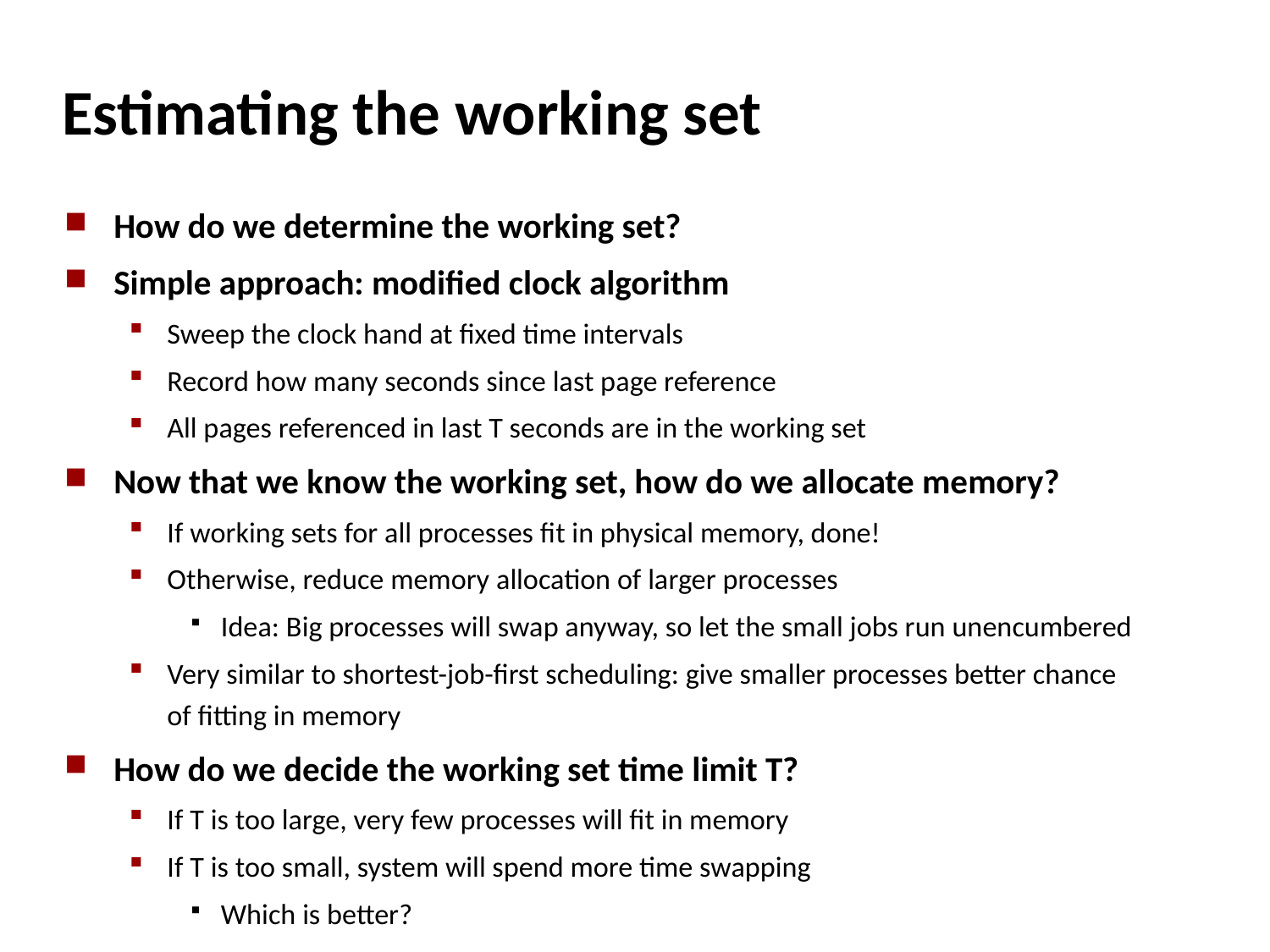

# Estimating the working set
How do we determine the working set?
Simple approach: modified clock algorithm
Sweep the clock hand at fixed time intervals
Record how many seconds since last page reference
All pages referenced in last T seconds are in the working set
Now that we know the working set, how do we allocate memory?
If working sets for all processes fit in physical memory, done!
Otherwise, reduce memory allocation of larger processes
Idea: Big processes will swap anyway, so let the small jobs run unencumbered
Very similar to shortest-job-first scheduling: give smaller processes better chance of fitting in memory
How do we decide the working set time limit T?
If T is too large, very few processes will fit in memory
If T is too small, system will spend more time swapping
Which is better?